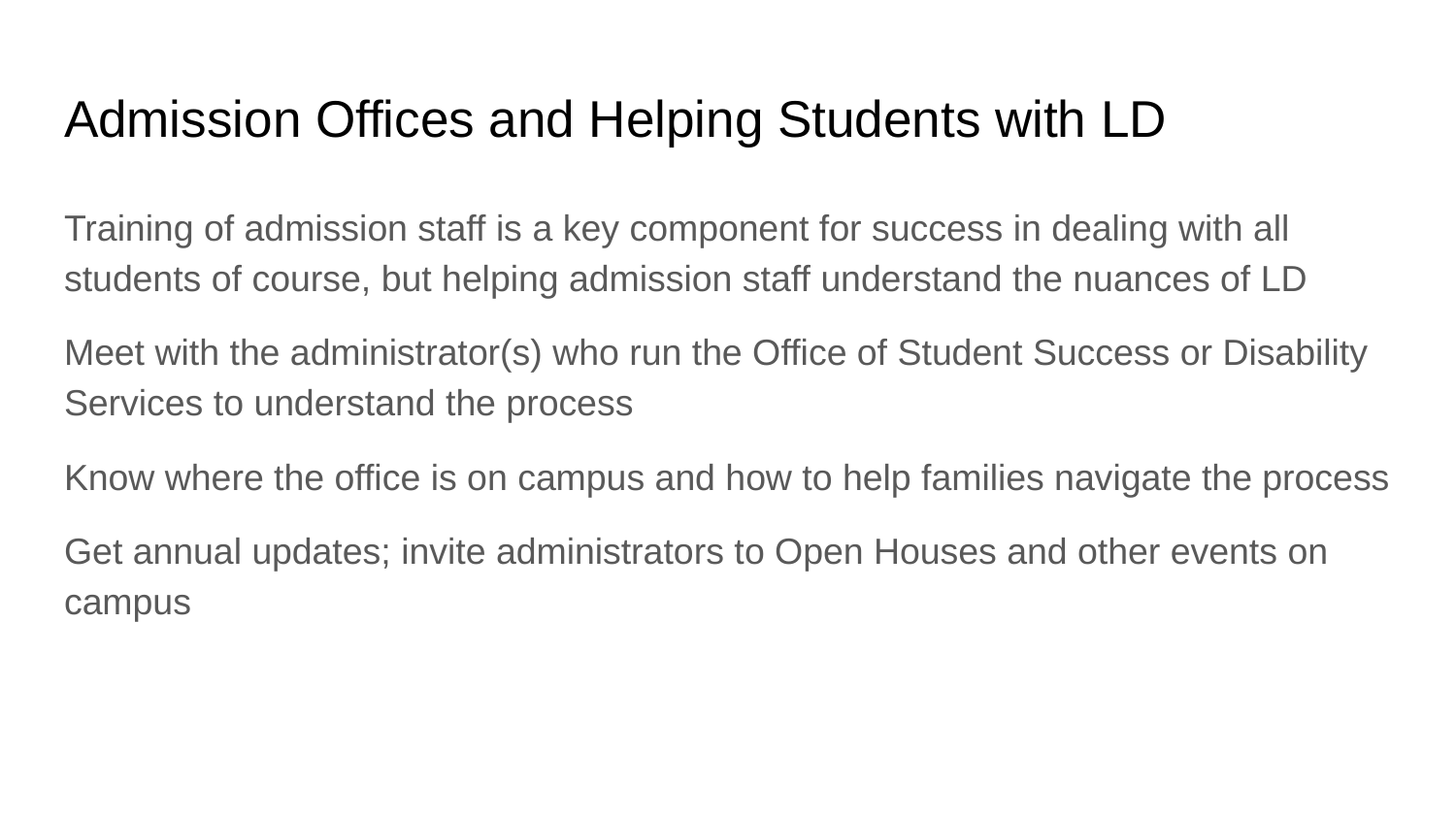

# Admission Offices and Helping Students with LD
Training of admission staff is a key component for success in dealing with all students of course, but helping admission staff understand the nuances of LD
Meet with the administrator(s) who run the Office of Student Success or Disability Services to understand the process
Know where the office is on campus and how to help families navigate the process
Get annual updates; invite administrators to Open Houses and other events on campus